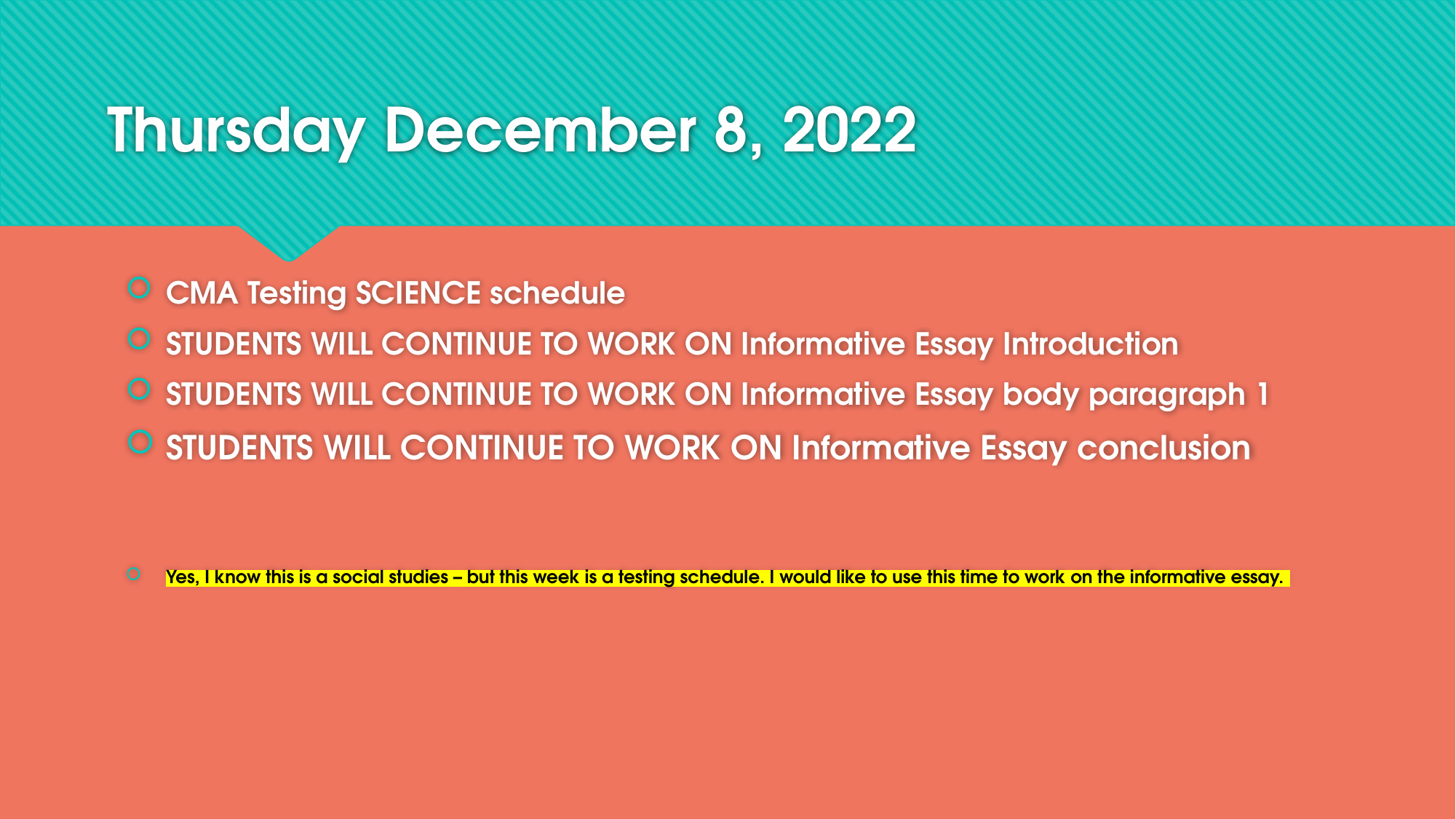

# Thursday December 8, 2022
CMA Testing SCIENCE schedule
STUDENTS WILL CONTINUE TO WORK ON Informative Essay Introduction
STUDENTS WILL CONTINUE TO WORK ON Informative Essay body paragraph 1
STUDENTS WILL CONTINUE TO WORK ON Informative Essay conclusion

Yes, I know this is a social studies – but this week is a testing schedule. I would like to use this time to work on the informative essay.